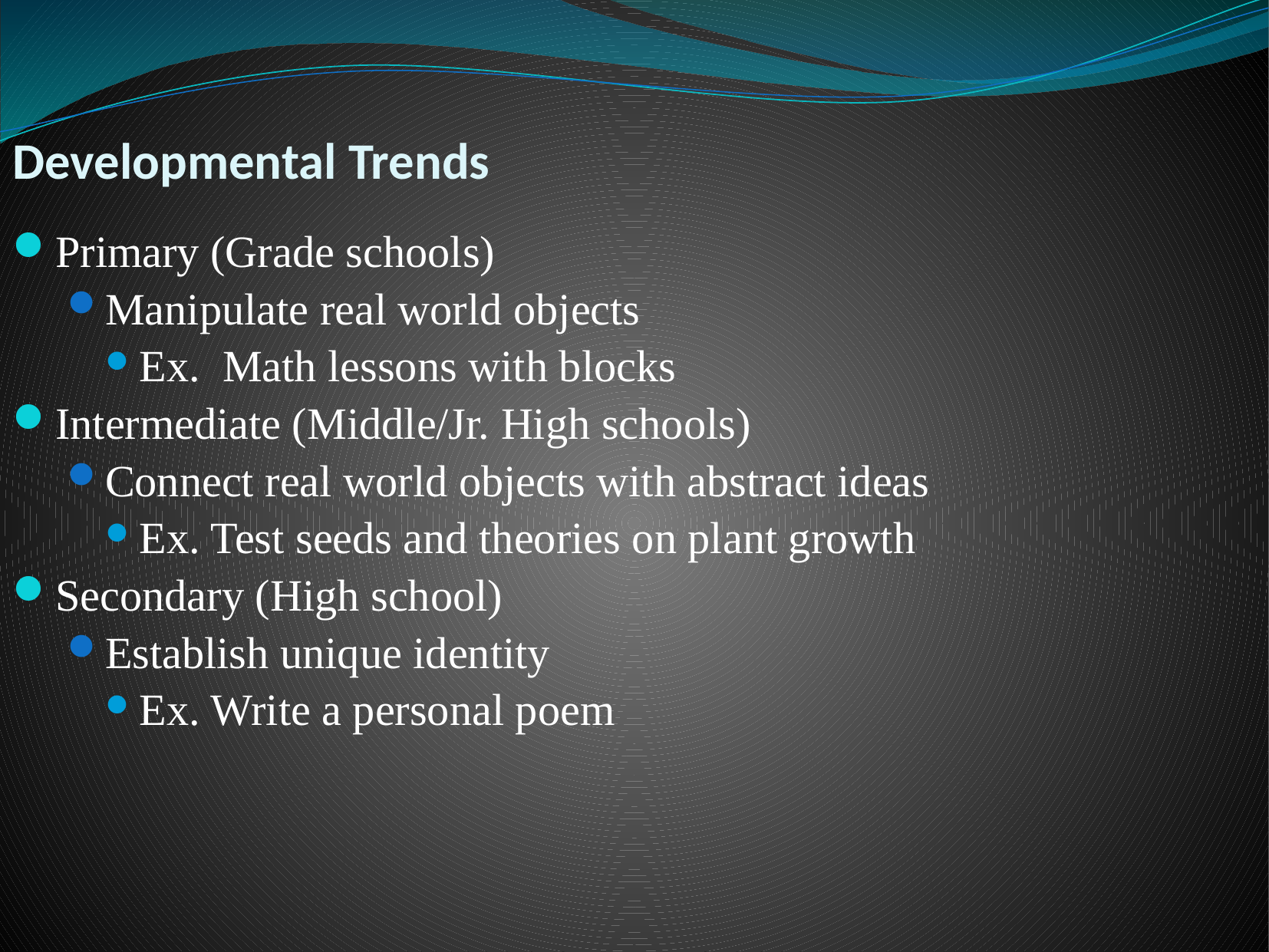

Developmental Trends
Primary (Grade schools)
Manipulate real world objects
Ex.  Math lessons with blocks
Intermediate (Middle/Jr. High schools)
Connect real world objects with abstract ideas
Ex. Test seeds and theories on plant growth
Secondary (High school)
Establish unique identity
Ex. Write a personal poem